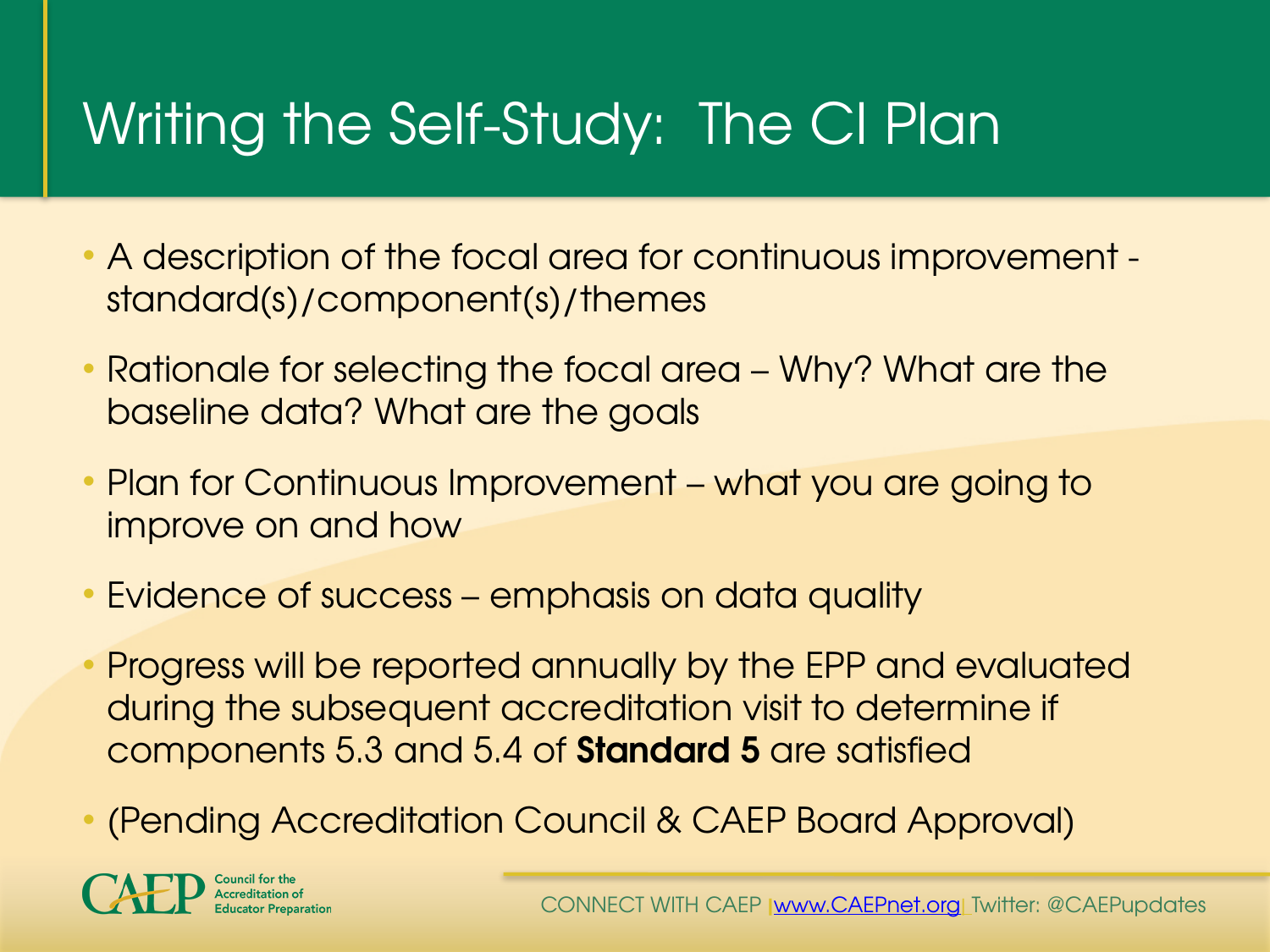

# Writing the Self-Study:  The CI Plan
A description of the focal area for continuous improvement - standard(s)/component(s)/themes
Rationale for selecting the focal area – Why? What are the baseline data? What are the goals
Plan for Continuous Improvement – what you are going to improve on and how
Evidence of success – emphasis on data quality
Progress will be reported annually by the EPP and evaluated during the subsequent accreditation visit to determine if components 5.3 and 5.4 of Standard 5 are satisfied
(Pending Accreditation Council & CAEP Board Approval)